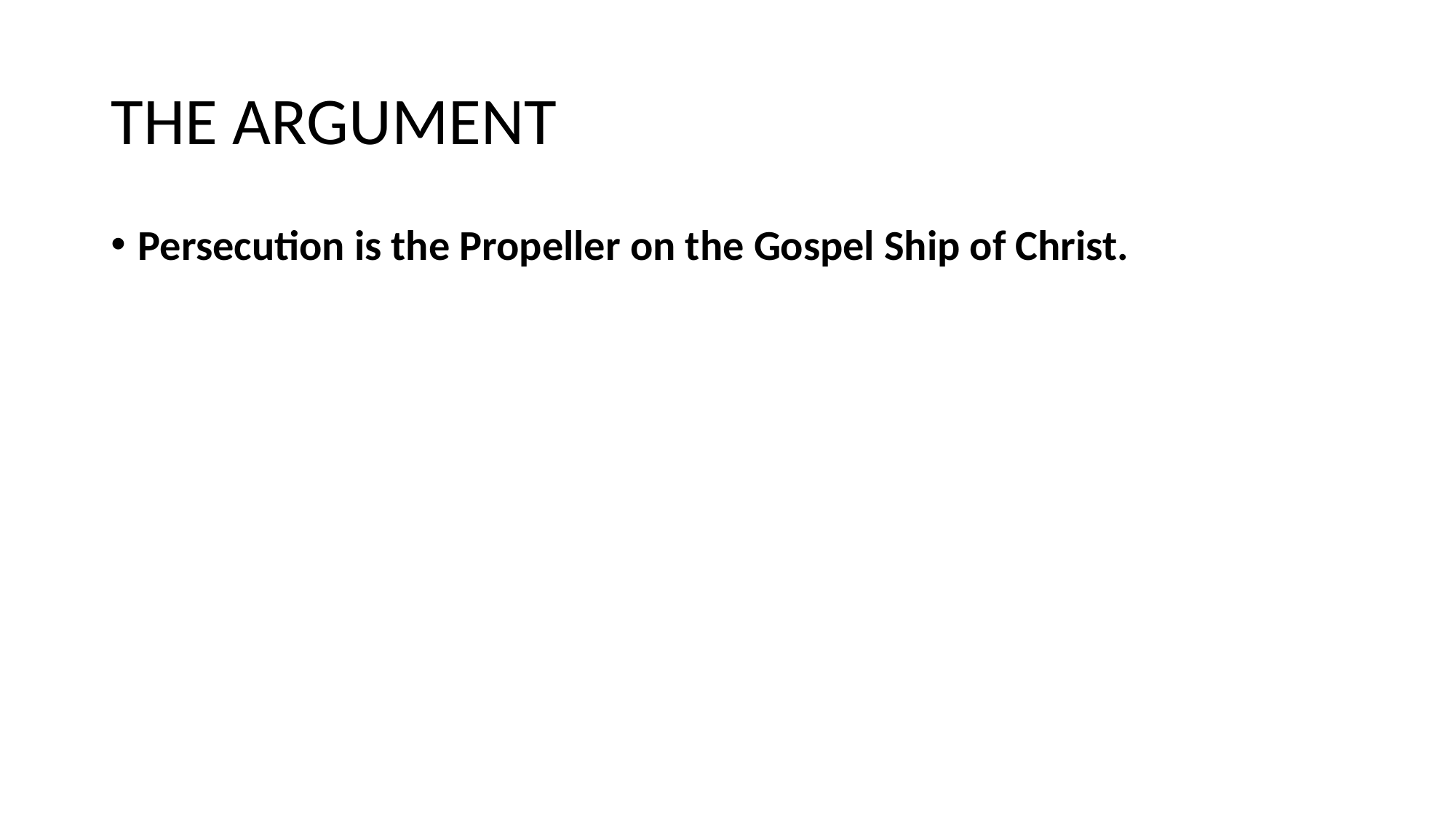

# THE ARGUMENT
Persecution is the Propeller on the Gospel Ship of Christ.